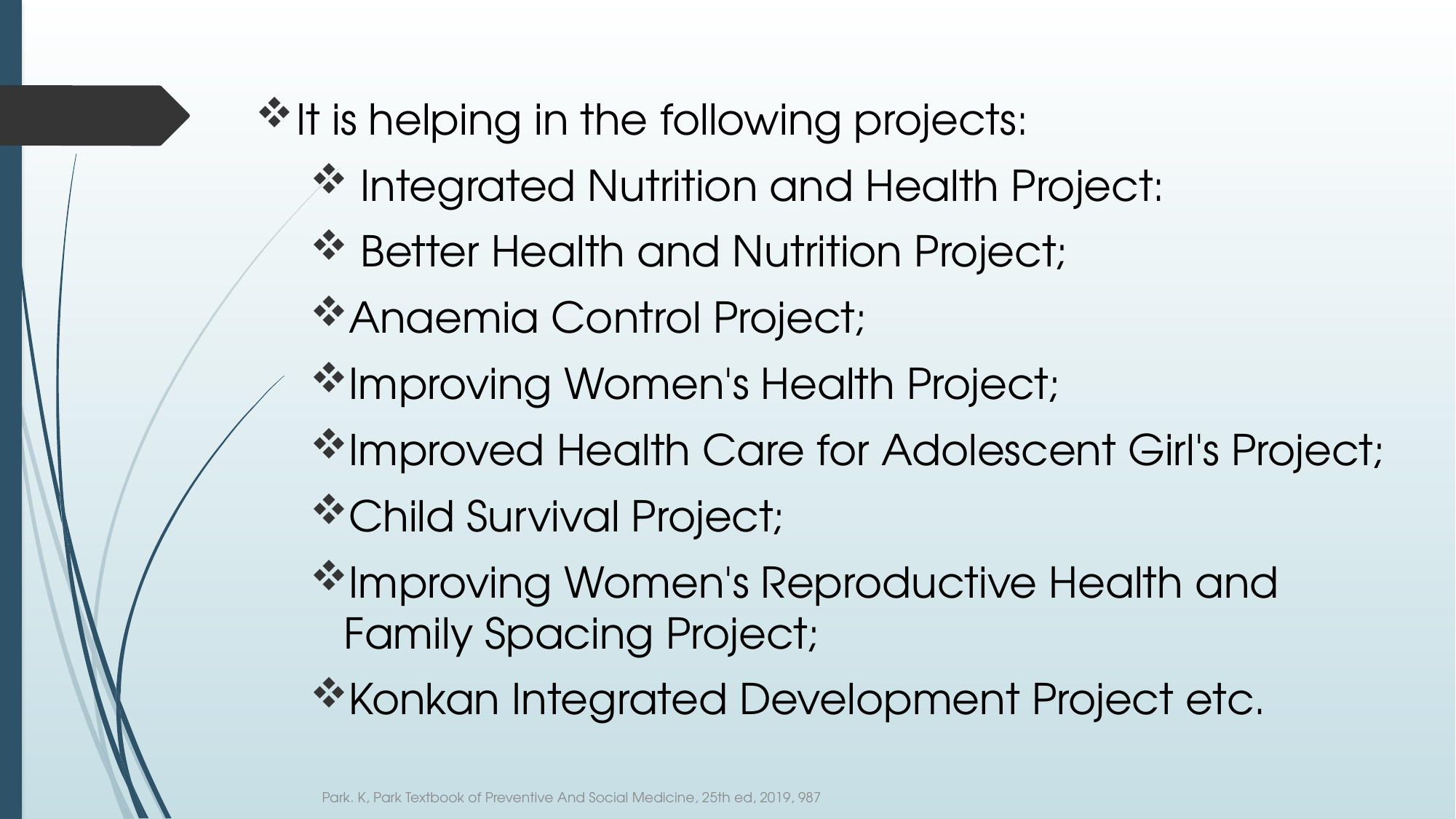

It is helping in the following projects:
 Integrated Nutrition and Health Project:
 Better Health and Nutrition Project;
Anaemia Control Project;
Improving Women's Health Project;
Improved Health Care for Adolescent Girl's Project;
Child Survival Project;
Improving Women's Reproductive Health and Family Spacing Project;
Konkan Integrated Development Project etc.

Park. K, Park Textbook of Preventive And Social Medicine, 25th ed, 2019, 987